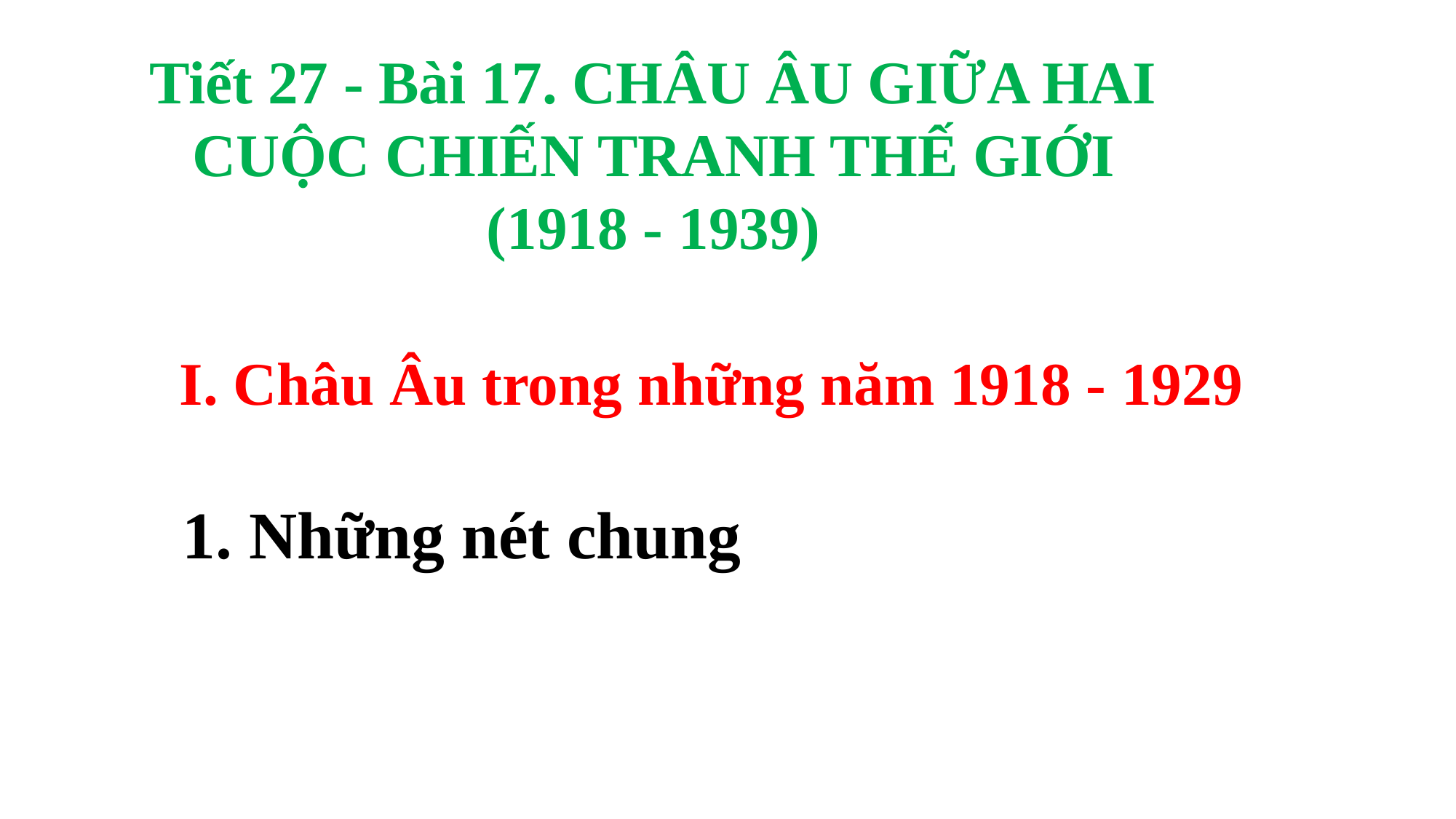

Tiết 27 - Bài 17. CHÂU ÂU GIỮA HAI CUỘC CHIẾN TRANH THẾ GIỚI (1918 - 1939)
   I. Châu Âu trong những năm 1918 - 1929
   1. Những nét chung